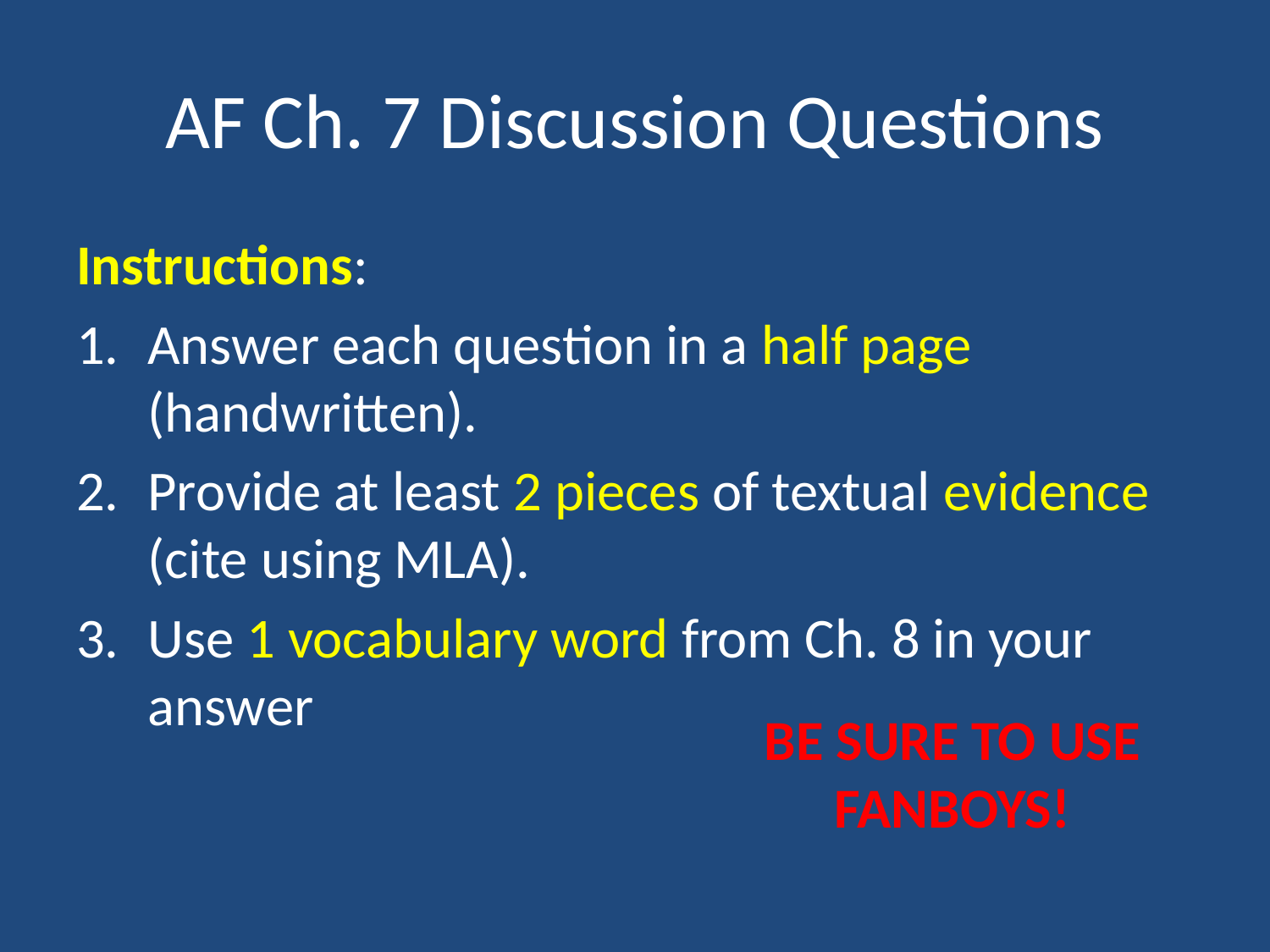

# AF Ch. 7 Discussion Questions
Instructions:
Answer each question in a half page (handwritten).
Provide at least 2 pieces of textual evidence (cite using MLA).
Use 1 vocabulary word from Ch. 8 in your answer
BE SURE TO USE FANBOYS!